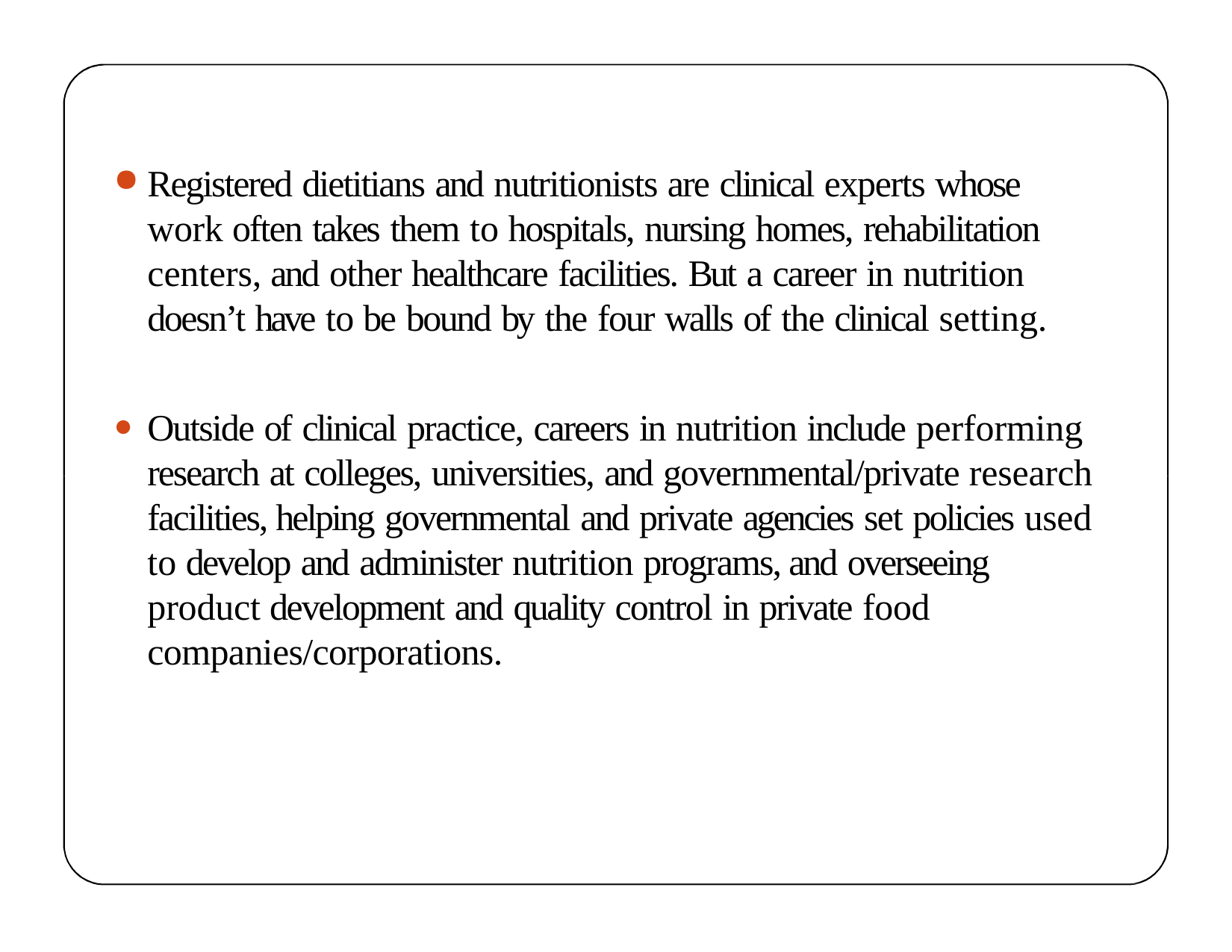

Registered dietitians and nutritionists are clinical experts whose work often takes them to hospitals, nursing homes, rehabilitation centers, and other healthcare facilities. But a career in nutrition doesn’t have to be bound by the four walls of the clinical setting.

Outside of clinical practice, careers in nutrition include performing research at colleges, universities, and governmental/private research facilities, helping governmental and private agencies set policies used to develop and administer nutrition programs, and overseeing product development and quality control in private food companies/corporations.